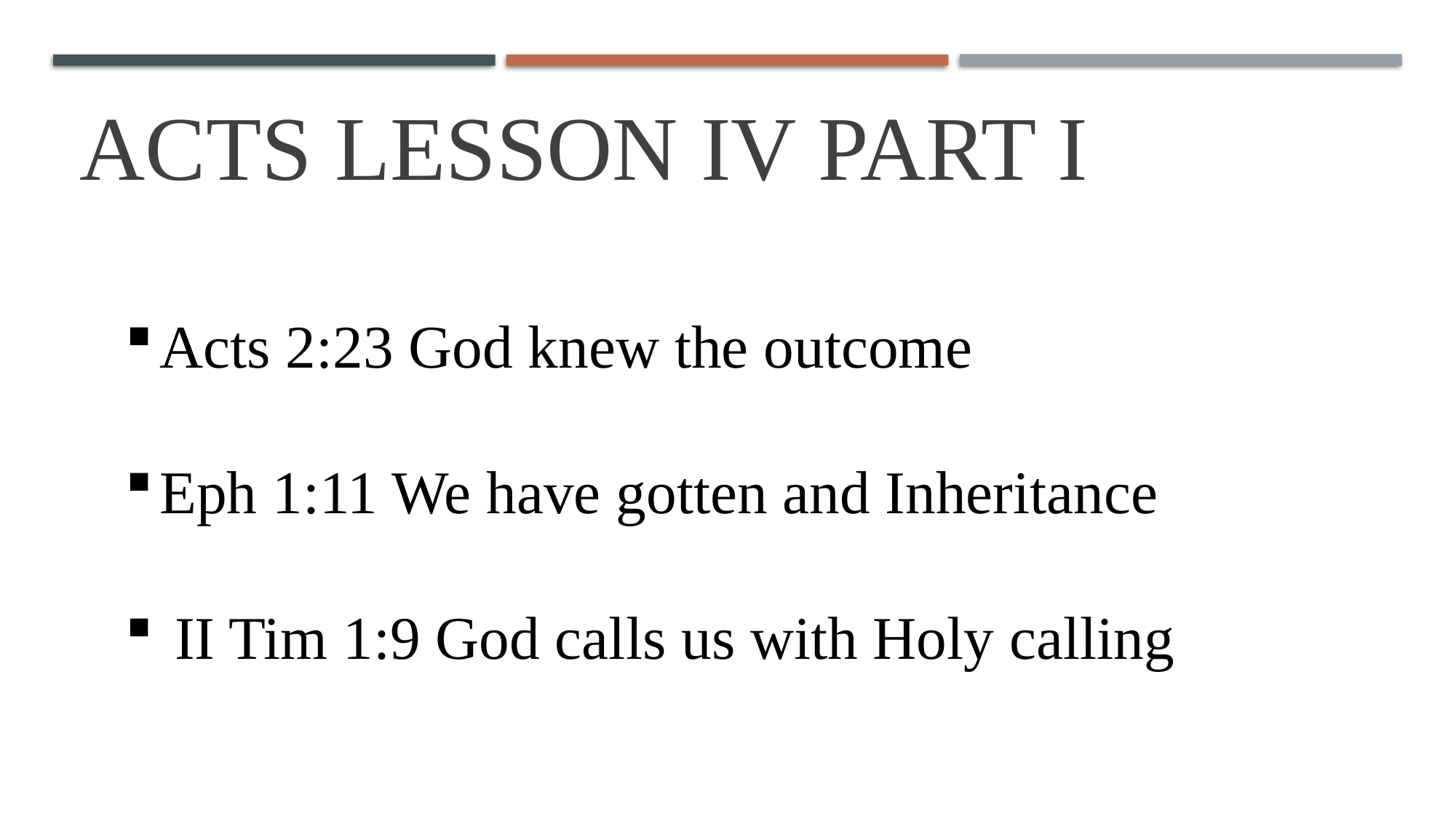

# Acts Lesson IV Part I
Acts 2:23 God knew the outcome

Eph 1:11 We have gotten and Inheritance

 II Tim 1:9 God calls us with Holy calling